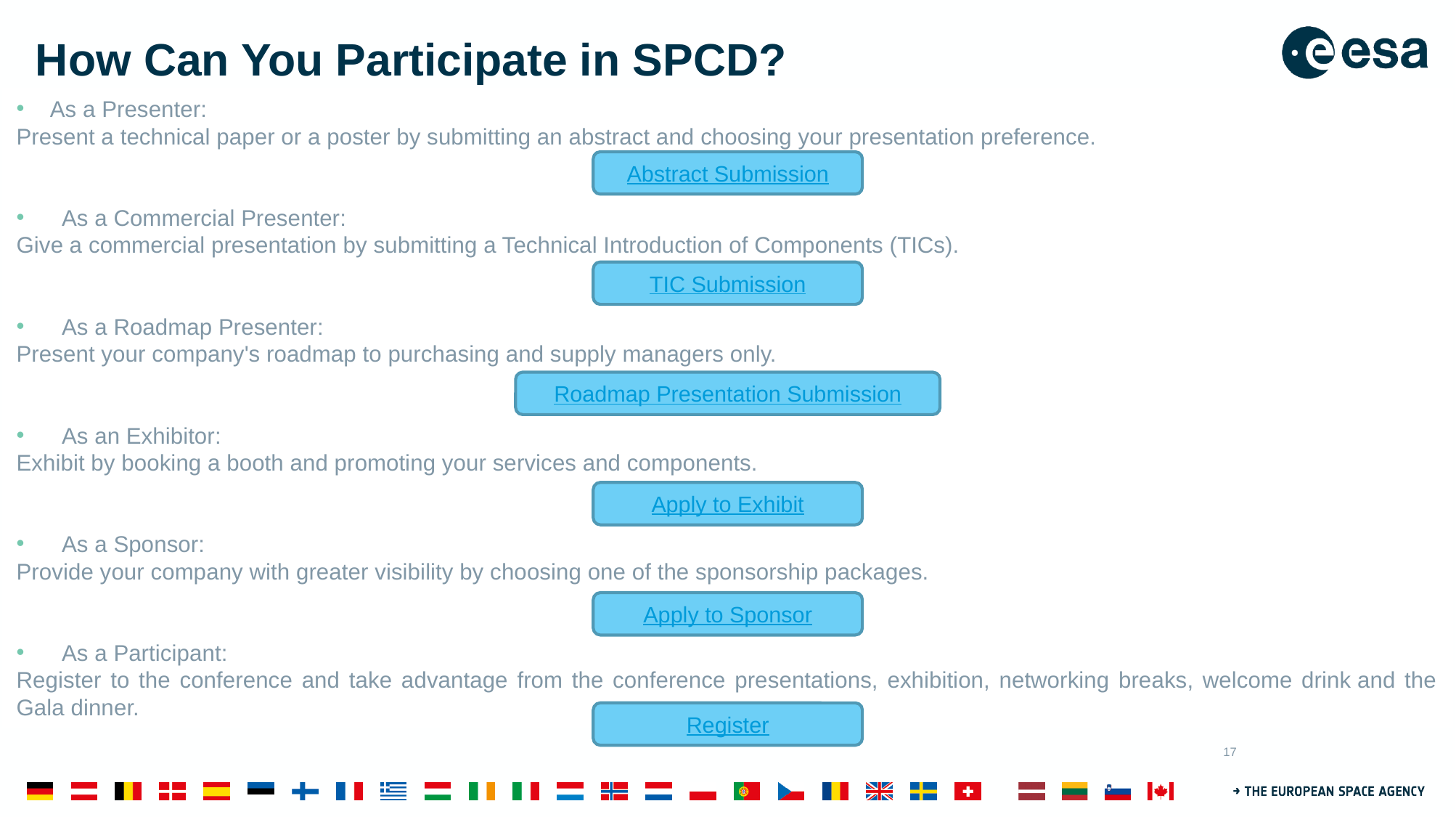

# How Can You Participate in SPCD?
 As a Presenter:
Present a technical paper or a poster by submitting an abstract and choosing your presentation preference.

As a Commercial Presenter:
Give a commercial presentation by submitting a Technical Introduction of Components (TICs).

As a Roadmap Presenter:
Present your company's roadmap to purchasing and supply managers only.

As an Exhibitor:
Exhibit by booking a booth and promoting your services and components.

As a Sponsor:
Provide your company with greater visibility by choosing one of the sponsorship packages.

As a Participant:
Register to the conference and take advantage from the conference presentations, exhibition, networking breaks, welcome drink and the Gala dinner.
Abstract Submission
TIC Submission
Roadmap Presentation Submission
Apply to Exhibit
Apply to Sponsor
Register